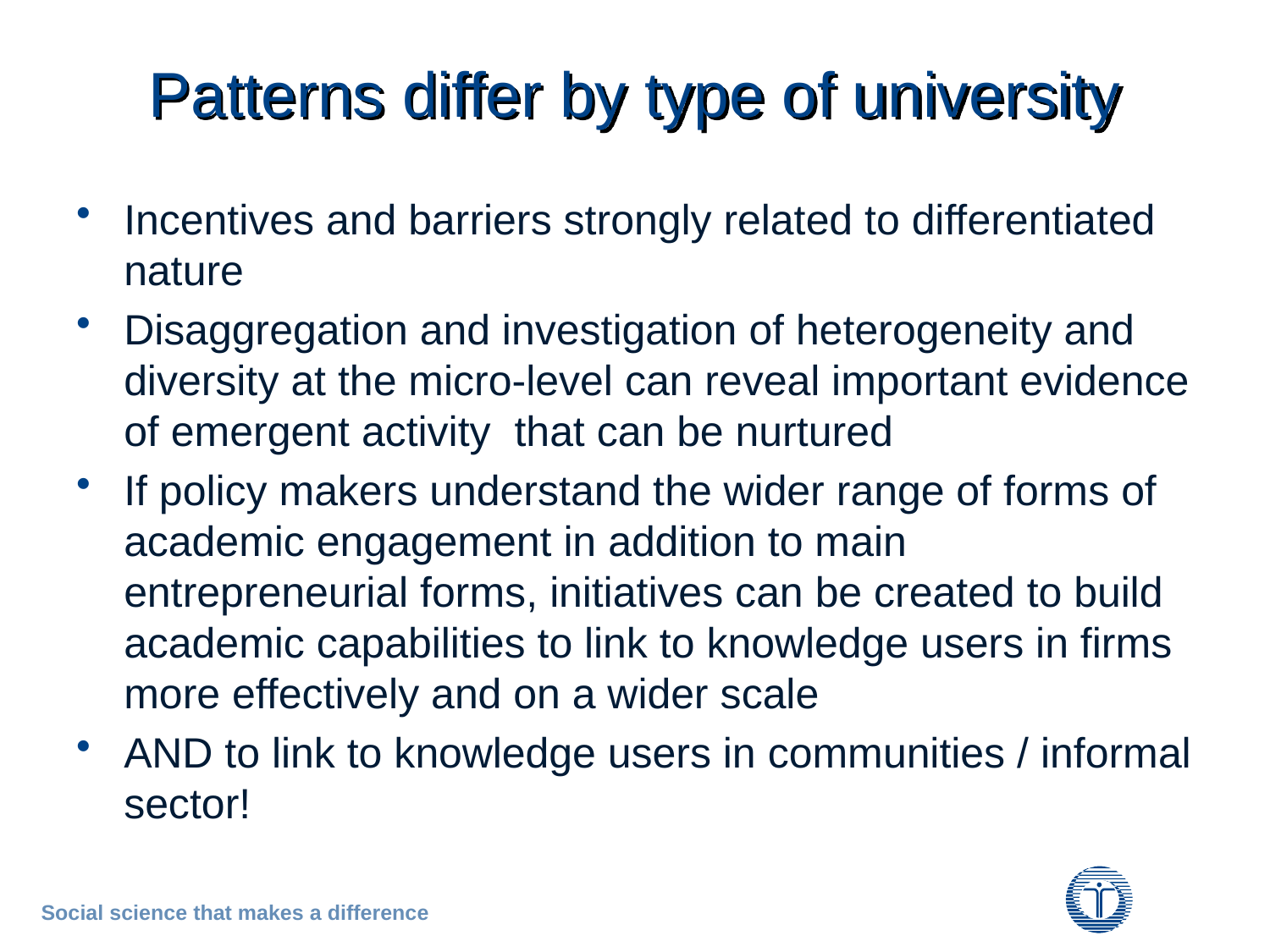

# Patterns differ by type of university
Incentives and barriers strongly related to differentiated  nature
Disaggregation and investigation of heterogeneity and diversity at the micro-level can reveal important evidence of emergent activity  that can be nurtured
If policy makers understand the wider range of forms of academic engagement in addition to main entrepreneurial forms, initiatives can be created to build academic capabilities to link to knowledge users in firms more effectively and on a wider scale
AND to link to knowledge users in communities / informal sector!